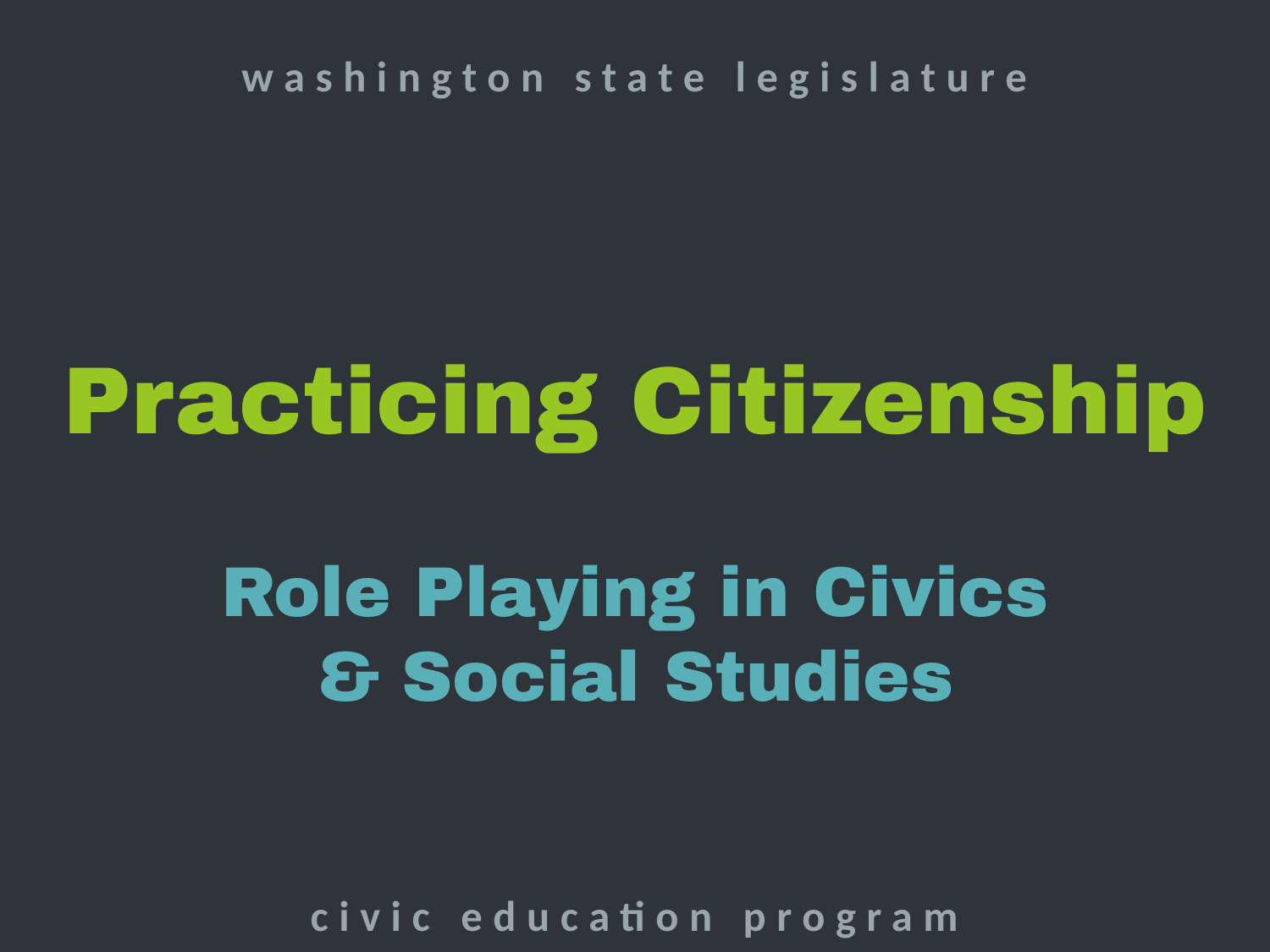

washington state legislature

civic education program
# Practicing Citizenship
Role Playing in Civics & Social Studies